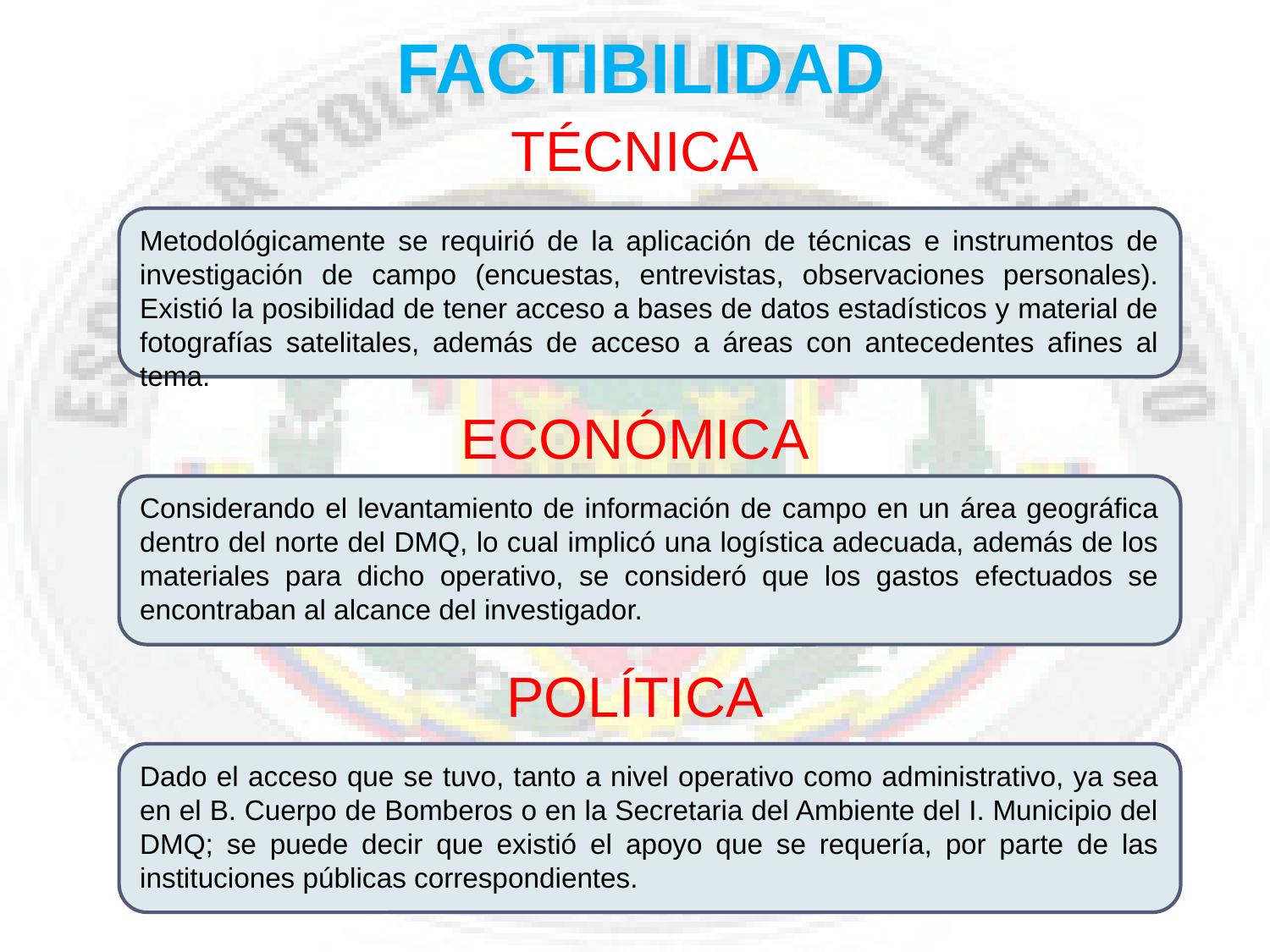

# FACTIBILIDAD
técnica
Metodológicamente se requirió de la aplicación de técnicas e instrumentos de investigación de campo (encuestas, entrevistas, observaciones personales). Existió la posibilidad de tener acceso a bases de datos estadísticos y material de fotografías satelitales, además de acceso a áreas con antecedentes afines al tema.

económica
Considerando el levantamiento de información de campo en un área geográfica dentro del norte del DMQ, lo cual implicó una logística adecuada, además de los materiales para dicho operativo, se consideró que los gastos efectuados se encontraban al alcance del investigador.
política
Dado el acceso que se tuvo, tanto a nivel operativo como administrativo, ya sea en el B. Cuerpo de Bomberos o en la Secretaria del Ambiente del I. Municipio del DMQ; se puede decir que existió el apoyo que se requería, por parte de las instituciones públicas correspondientes.